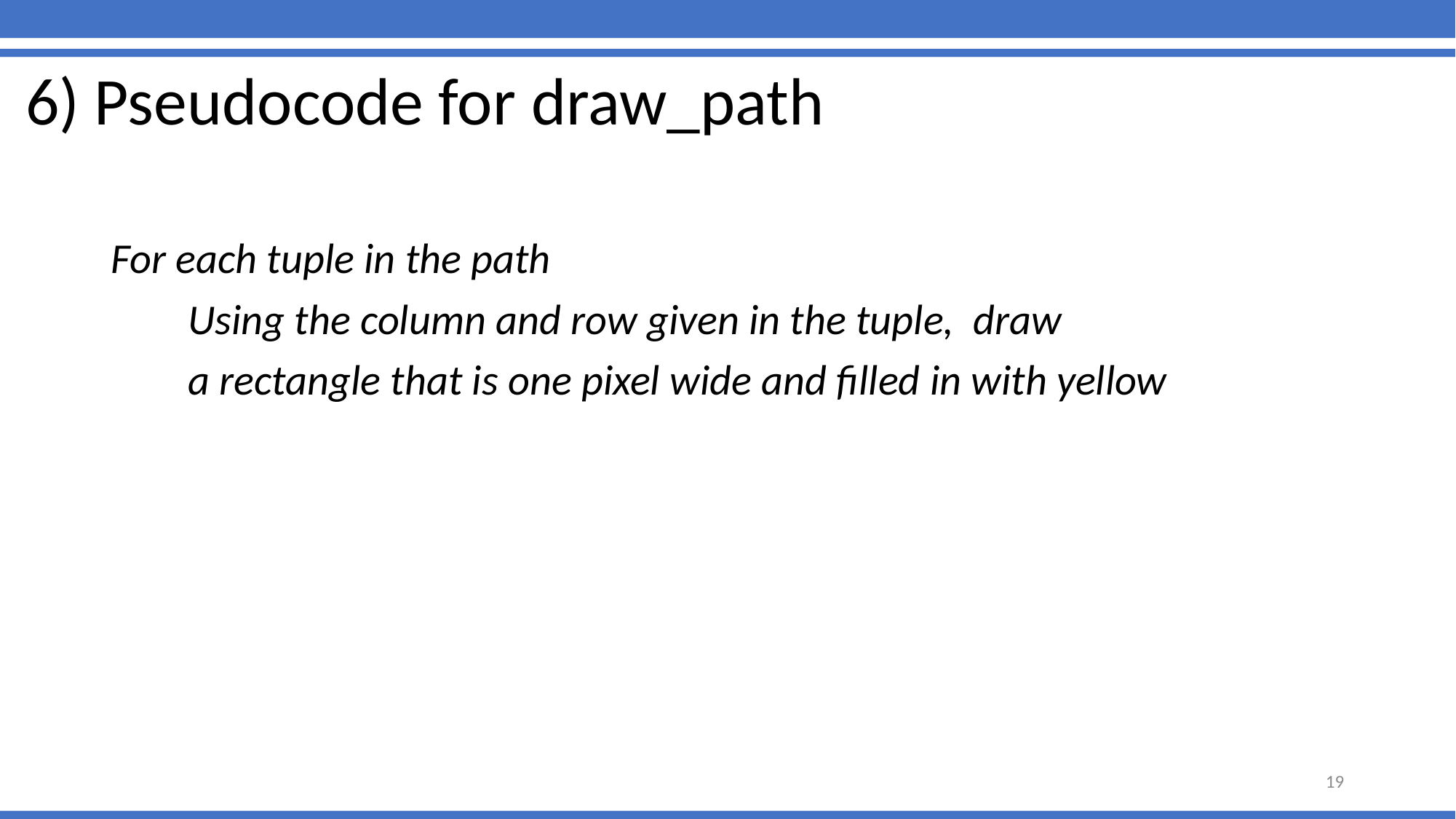

# 6) Pseudocode for draw_path

For each tuple in the path
        Using the column and row given in the tuple,  draw
        a rectangle that is one pixel wide and filled in with yellow

19